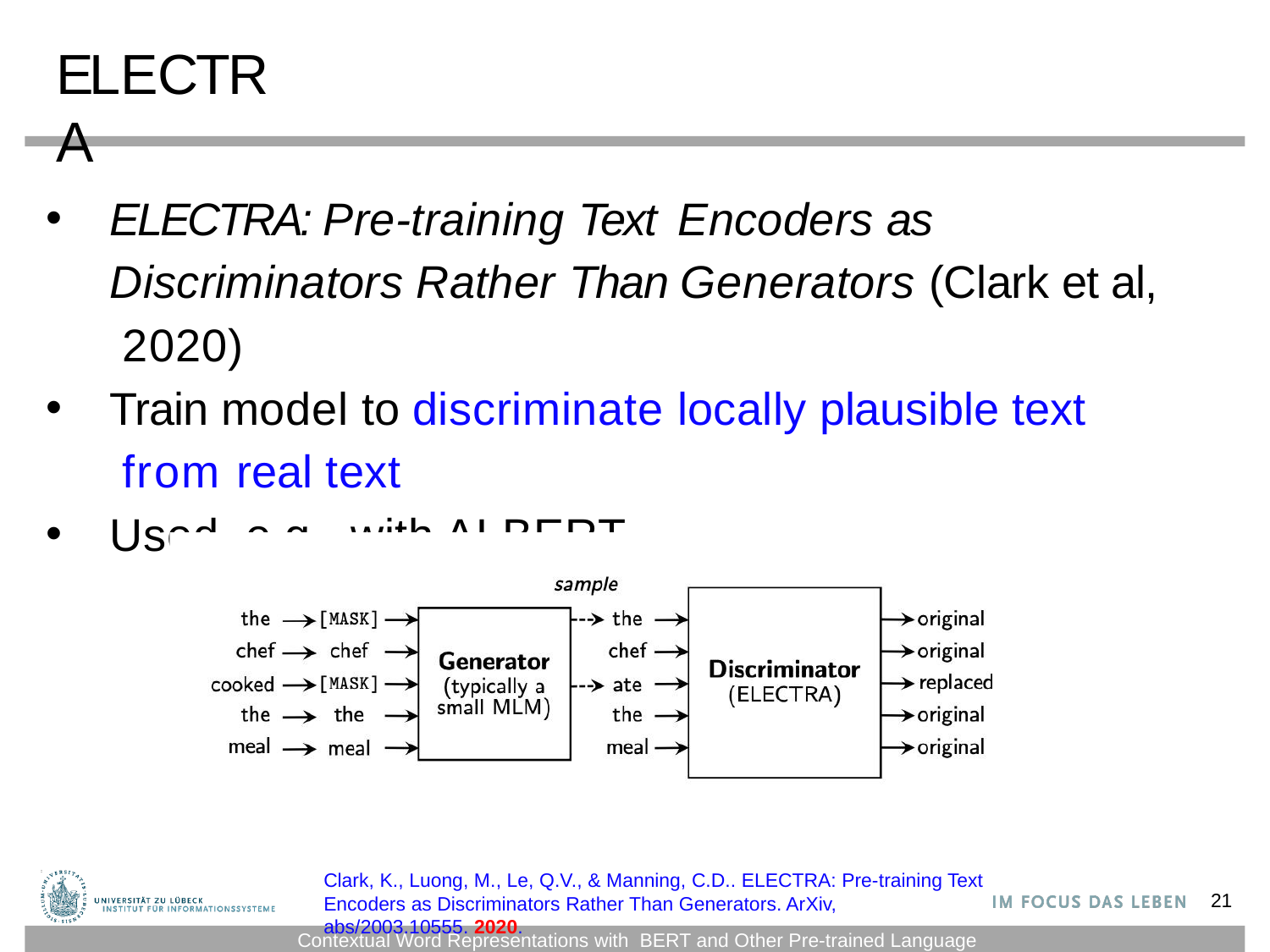

# ELECTRA
ELECTRA: Pre-training Text  Encoders as  Discriminators Rather Than Generators (Clark et al,  2020)
Train model to discriminate locally plausible text  from real text
Used, e.g., with ALBERT

Clark, K., Luong, M., Le, Q.V., & Manning, C.D.. ELECTRA: Pre-training Text Encoders as Discriminators Rather Than Generators. ArXiv, abs/2003.10555. 2020.
21
Contextual Word Representations with  BERT and Other Pre-trained Language  Models